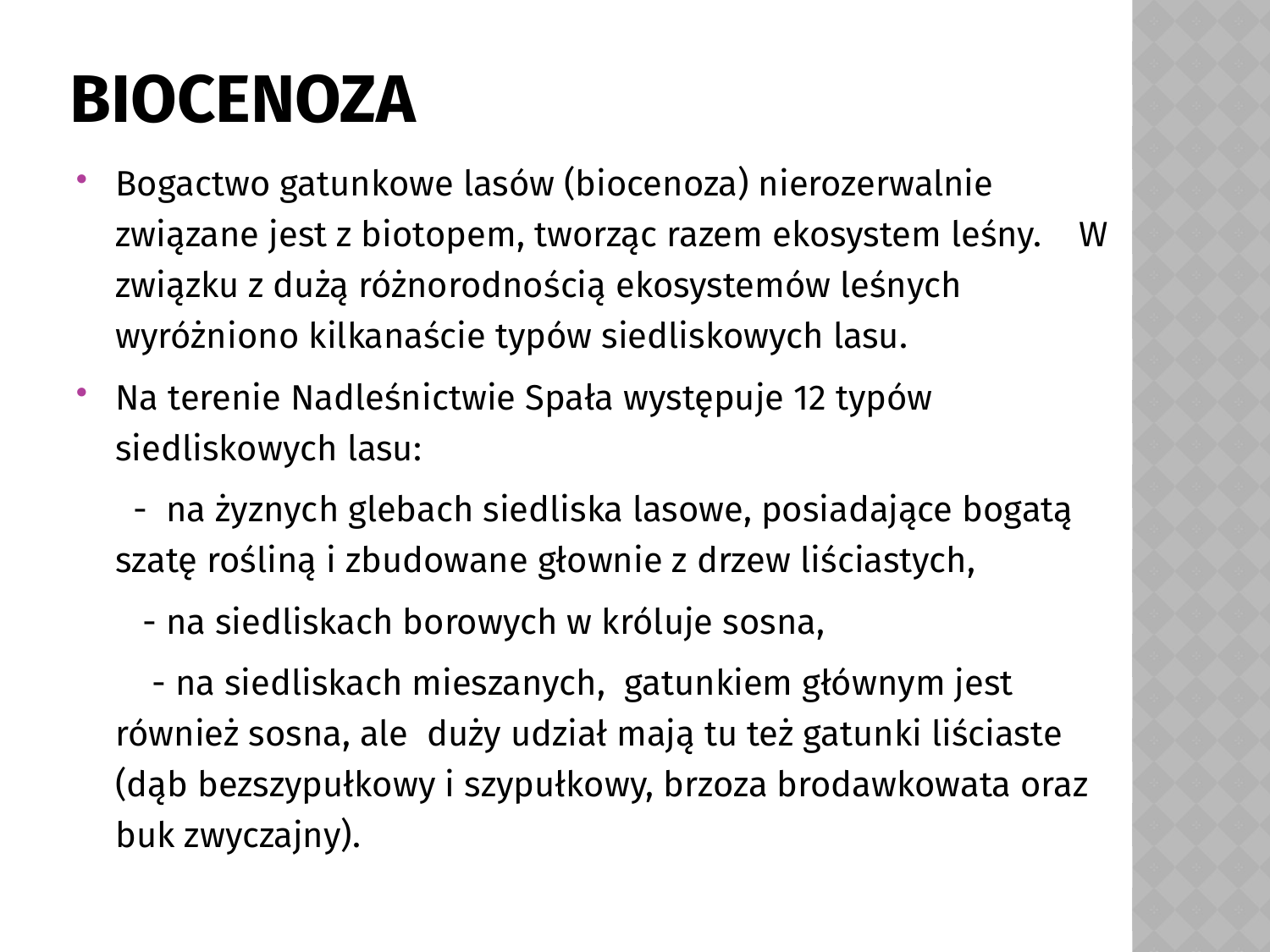

# Biocenoza
Bogactwo gatunkowe lasów (biocenoza) nierozerwalnie związane jest z biotopem, tworząc razem ekosystem leśny.    W związku z dużą różnorodnością ekosystemów leśnych wyróżniono kilkanaście typów siedliskowych lasu.
Na terenie Nadleśnictwie Spała występuje 12 typów siedliskowych lasu:
      -  na żyznych glebach siedliska lasowe, posiadające bogatą szatę rośliną i zbudowane głownie z drzew liściastych,
       - na siedliskach borowych w króluje sosna,
        - na siedliskach mieszanych,  gatunkiem głównym jest również sosna, ale  duży udział mają tu też gatunki liściaste (dąb bezszypułkowy i szypułkowy, brzoza brodawkowata oraz buk zwyczajny).